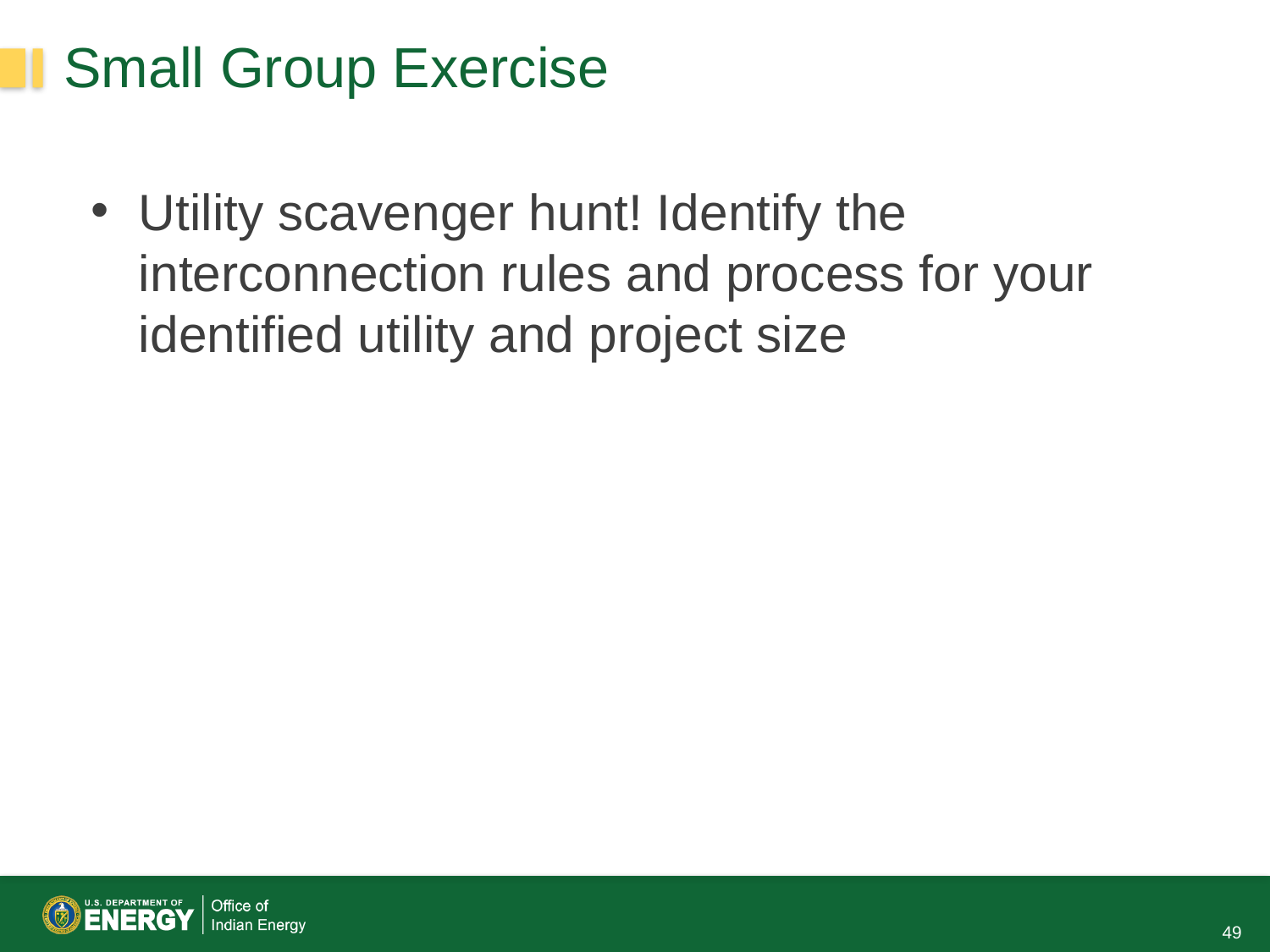

# Small Group Exercise
Utility scavenger hunt! Identify the interconnection rules and process for your identified utility and project size
49